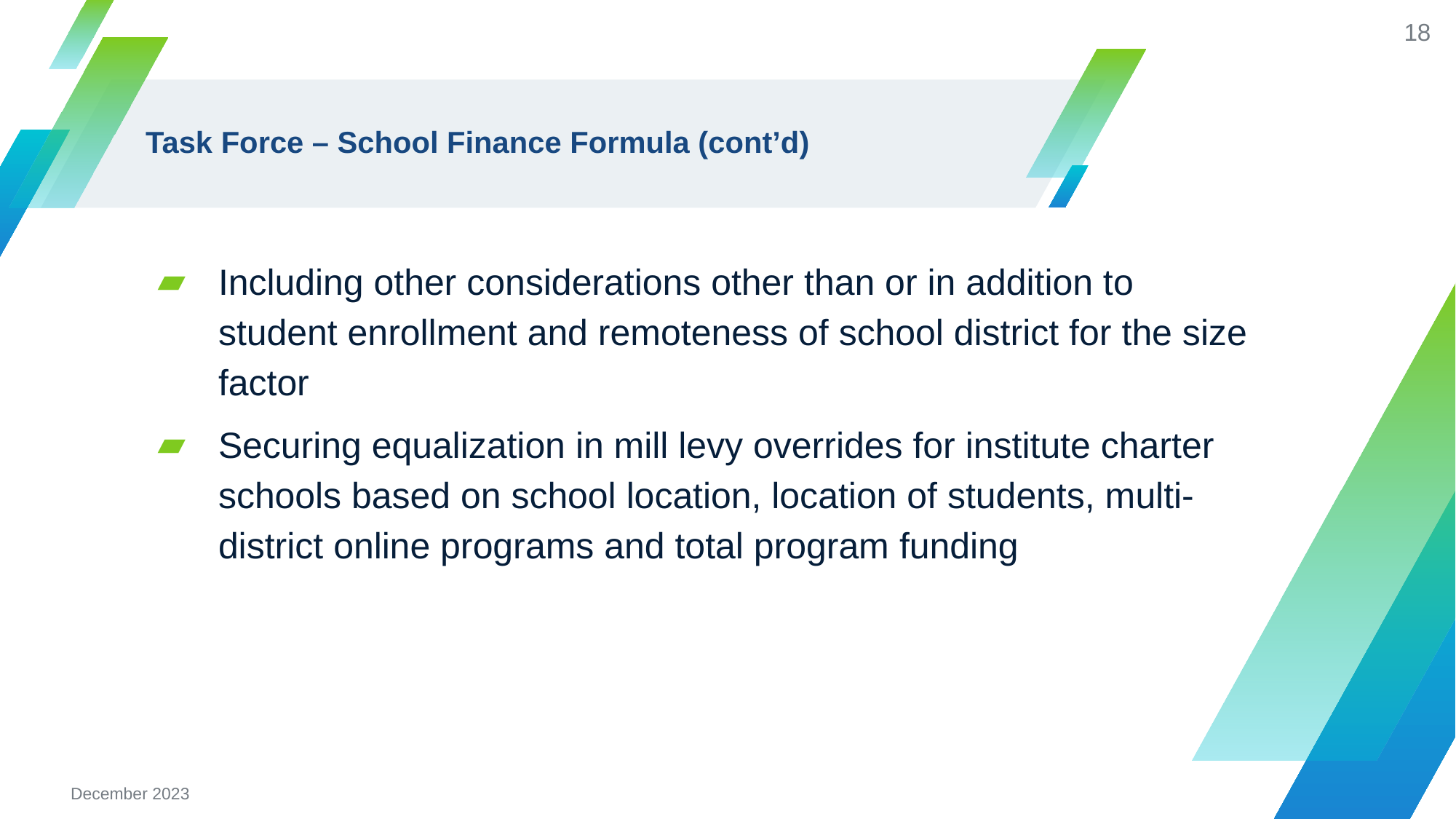

18
# Task Force – School Finance Formula (cont’d)
Including other considerations other than or in addition to student enrollment and remoteness of school district for the size factor
Securing equalization in mill levy overrides for institute charter schools based on school location, location of students, multi-district online programs and total program funding
December 2023